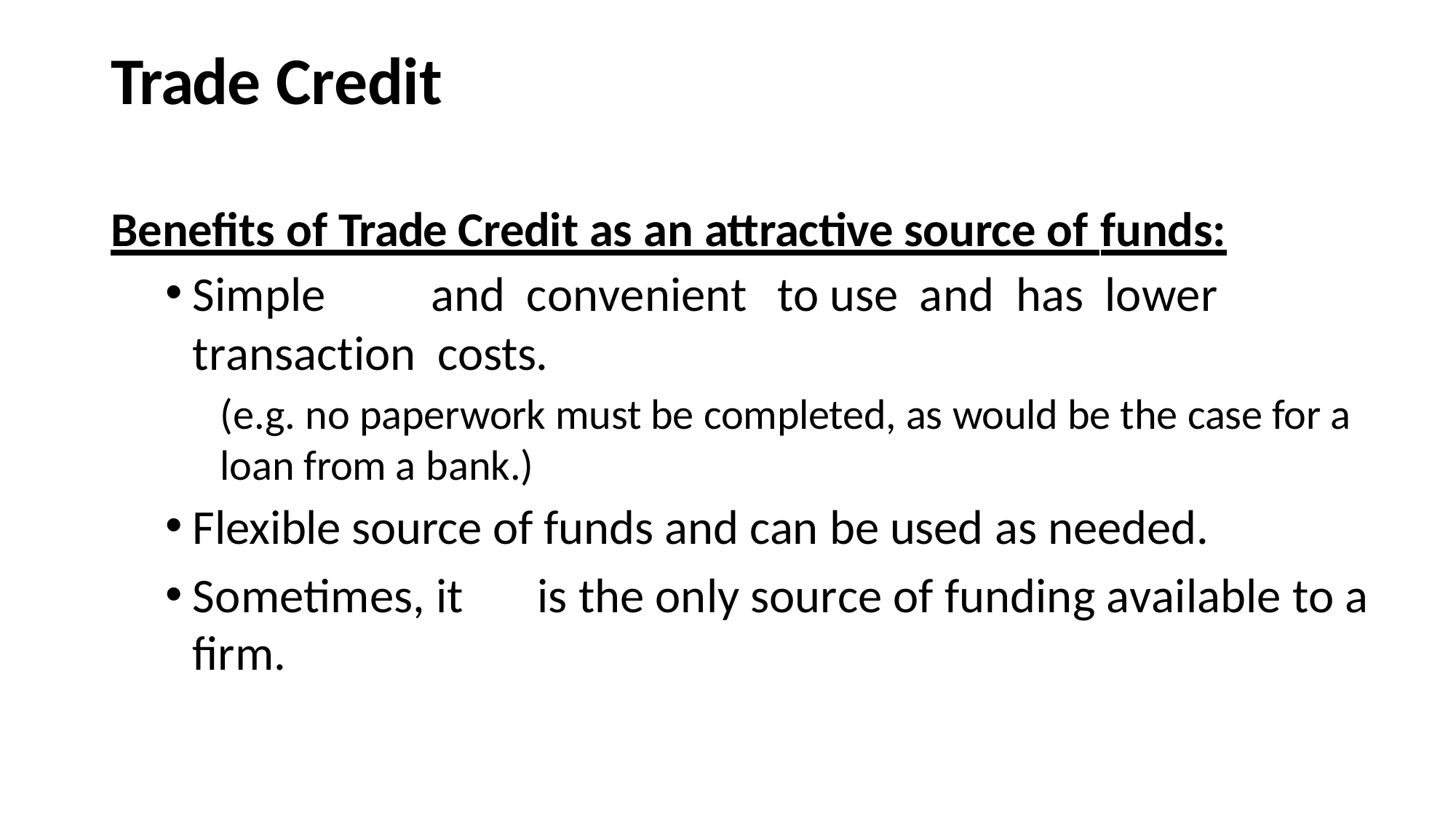

# Trade Credit
Benefits of Trade Credit as an attractive source of funds:
Simple	and	convenient	 to	use	and	has	lower transaction  costs.
(e.g. no paperwork must be completed, as would be the case for a  loan from a bank.)
Flexible source of funds and can be used as needed.
Sometimes, it	 is the only source of funding available to a firm.